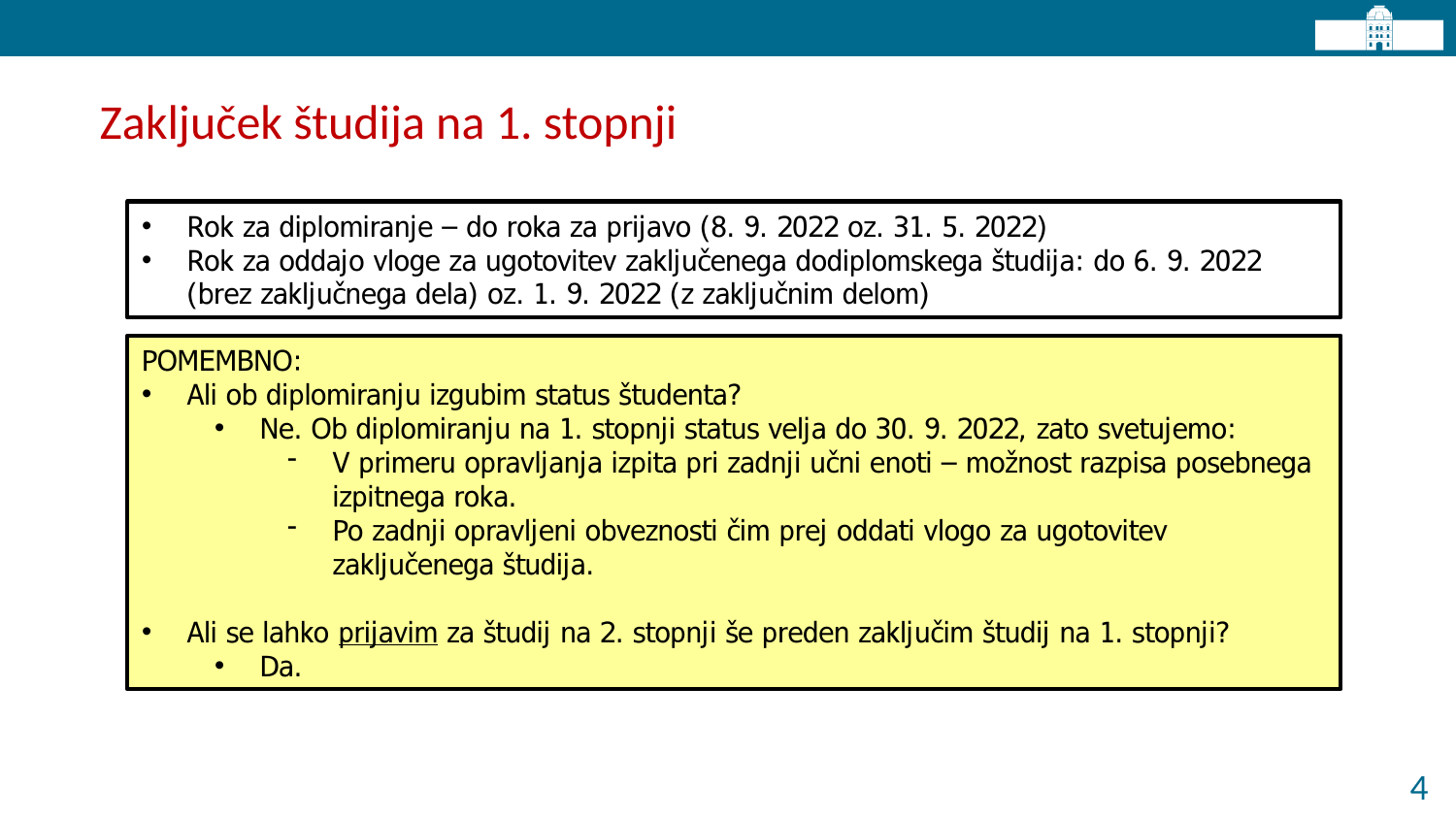

# Zaključek študija na 1. stopnji
Rok za diplomiranje – do roka za prijavo (8. 9. 2022 oz. 31. 5. 2022)
Rok za oddajo vloge za ugotovitev zaključenega dodiplomskega študija: do 6. 9. 2022 (brez zaključnega dela) oz. 1. 9. 2022 (z zaključnim delom)
POMEMBNO:
Ali ob diplomiranju izgubim status študenta?
Ne. Ob diplomiranju na 1. stopnji status velja do 30. 9. 2022, zato svetujemo:
V primeru opravljanja izpita pri zadnji učni enoti – možnost razpisa posebnega izpitnega roka.
Po zadnji opravljeni obveznosti čim prej oddati vlogo za ugotovitev zaključenega študija.

Ali se lahko prijavim za študij na 2. stopnji še preden zaključim študij na 1. stopnji?
Da.
4